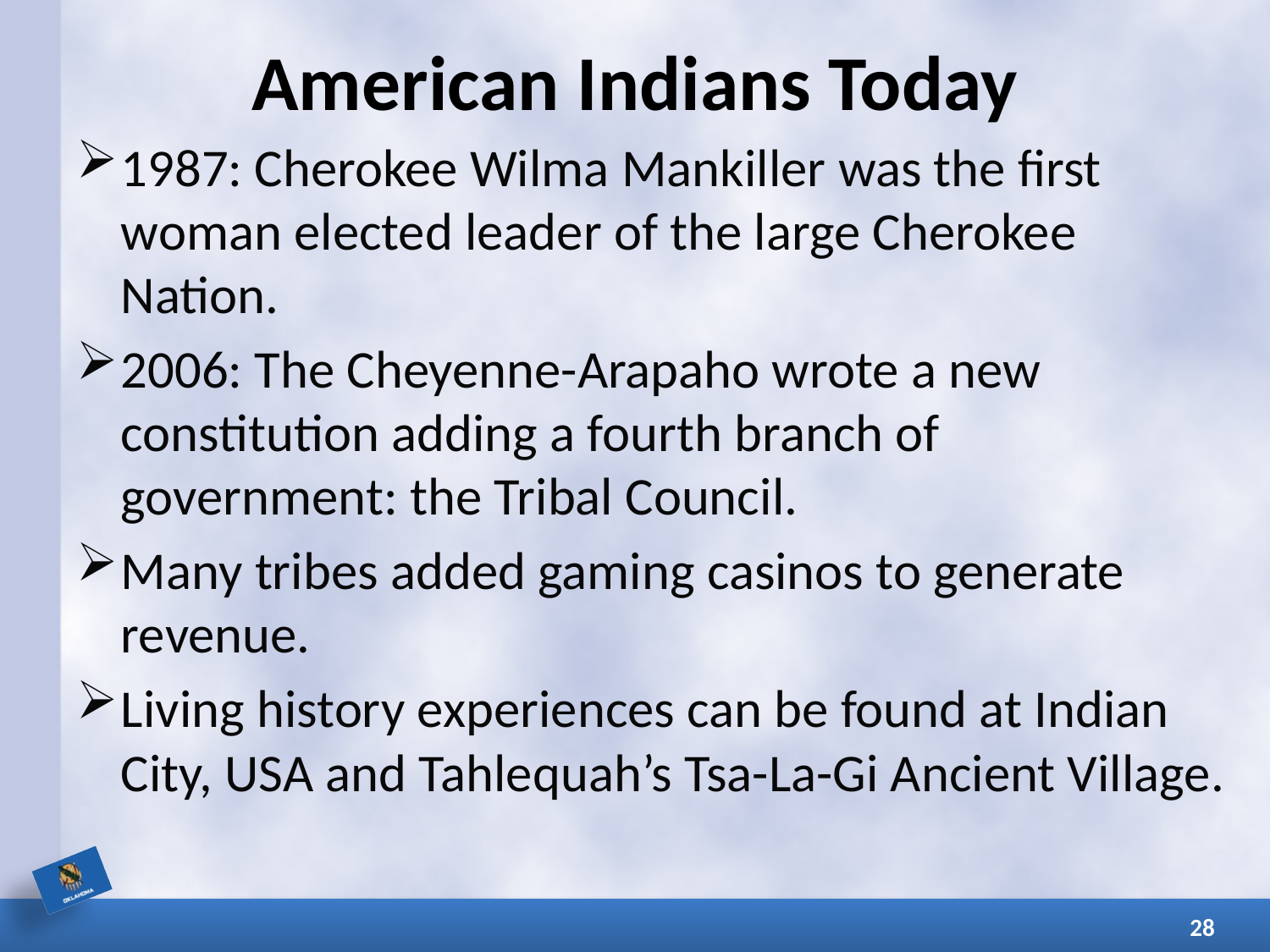

# American Indians Today
1987: Cherokee Wilma Mankiller was the first woman elected leader of the large Cherokee Nation.
2006: The Cheyenne-Arapaho wrote a new constitution adding a fourth branch of government: the Tribal Council.
Many tribes added gaming casinos to generate revenue.
Living history experiences can be found at Indian City, USA and Tahlequah’s Tsa-La-Gi Ancient Village.
28